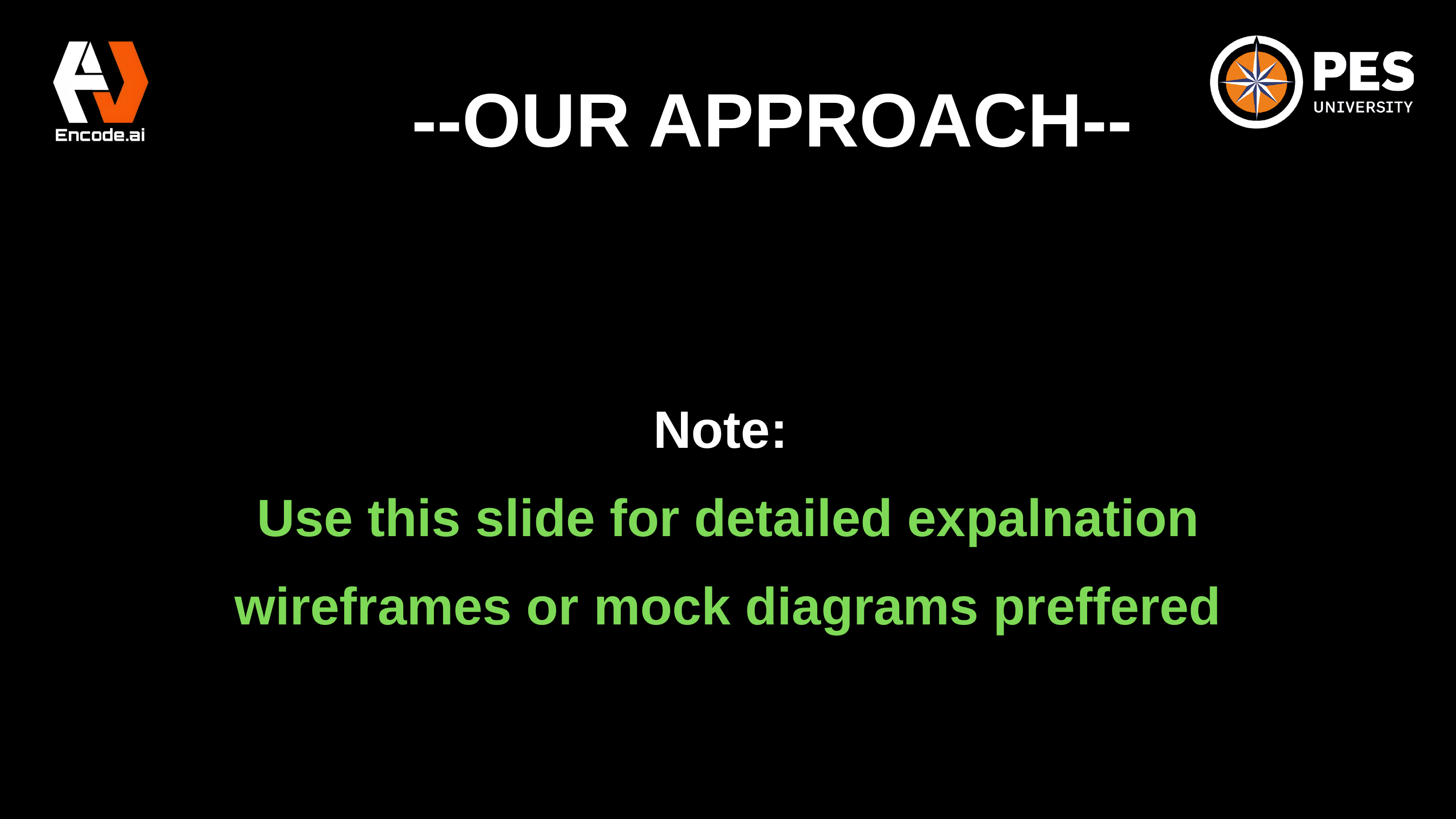

--OUR APPROACH--

Note:
Use this slide for detailed expalnation
wireframes or mock diagrams preffered